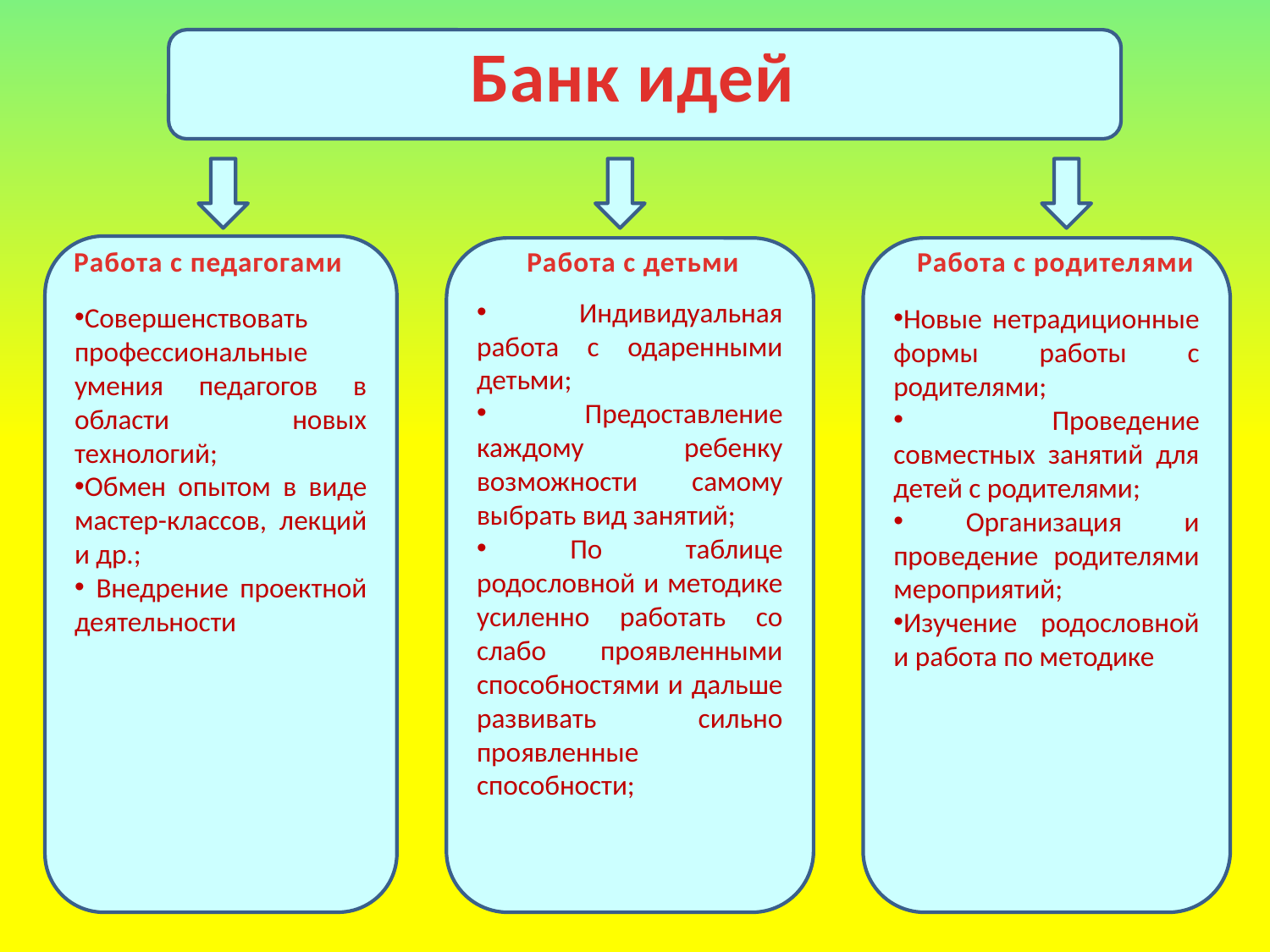

# Банк идей

Совершенствовать профессиональные умения педагогов в области новых технологий;
Обмен опытом в виде мастер-классов, лекций и др.;
 Внедрение проектной деятельности

Работа с педагогами

 Индивидуальная работа с одаренными детьми;
 Предоставление каждому ребенку возможности самому выбрать вид занятий;
 По таблице родословной и методике усиленно работать со слабо проявленными способностями и дальше развивать сильно проявленные способности;

Работа с детьми

Новые нетрадиционные формы работы с родителями;
 Проведение совместных занятий для детей с родителями;
 Организация и проведение родителями мероприятий;
Изучение родословной и работа по методике

Работа с родителями